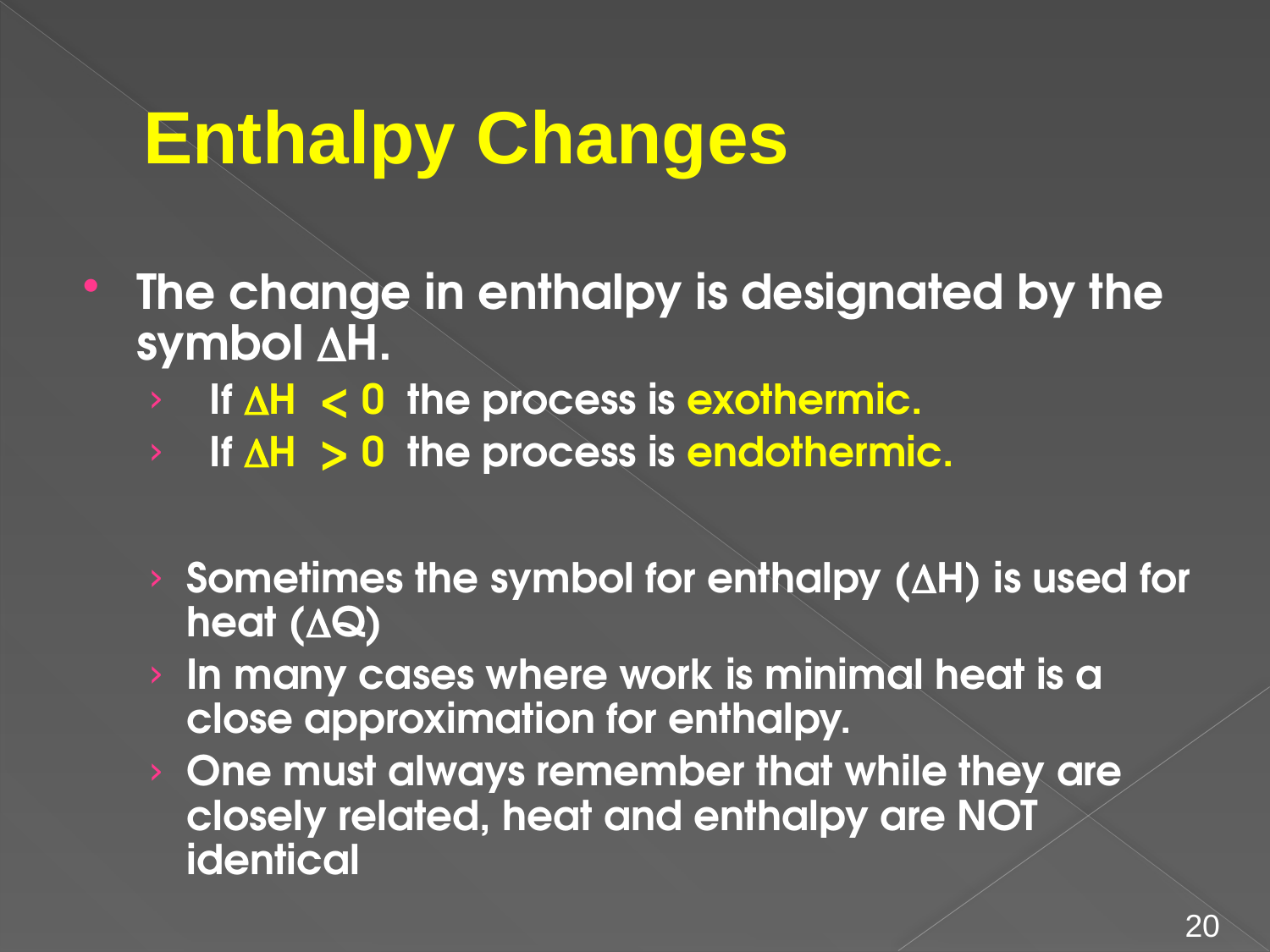

# Enthalpy Changes
The change in enthalpy is designated by the symbol ΔH.
  If ΔH  < 0  the process is exothermic.
  If ΔH  > 0  the process is endothermic.

Sometimes the symbol for enthalpy (ΔH) is used for heat (ΔQ)
In many cases where work is minimal heat is a close approximation for enthalpy.
One must always remember that while they are closely related, heat and enthalpy are NOT identical
20